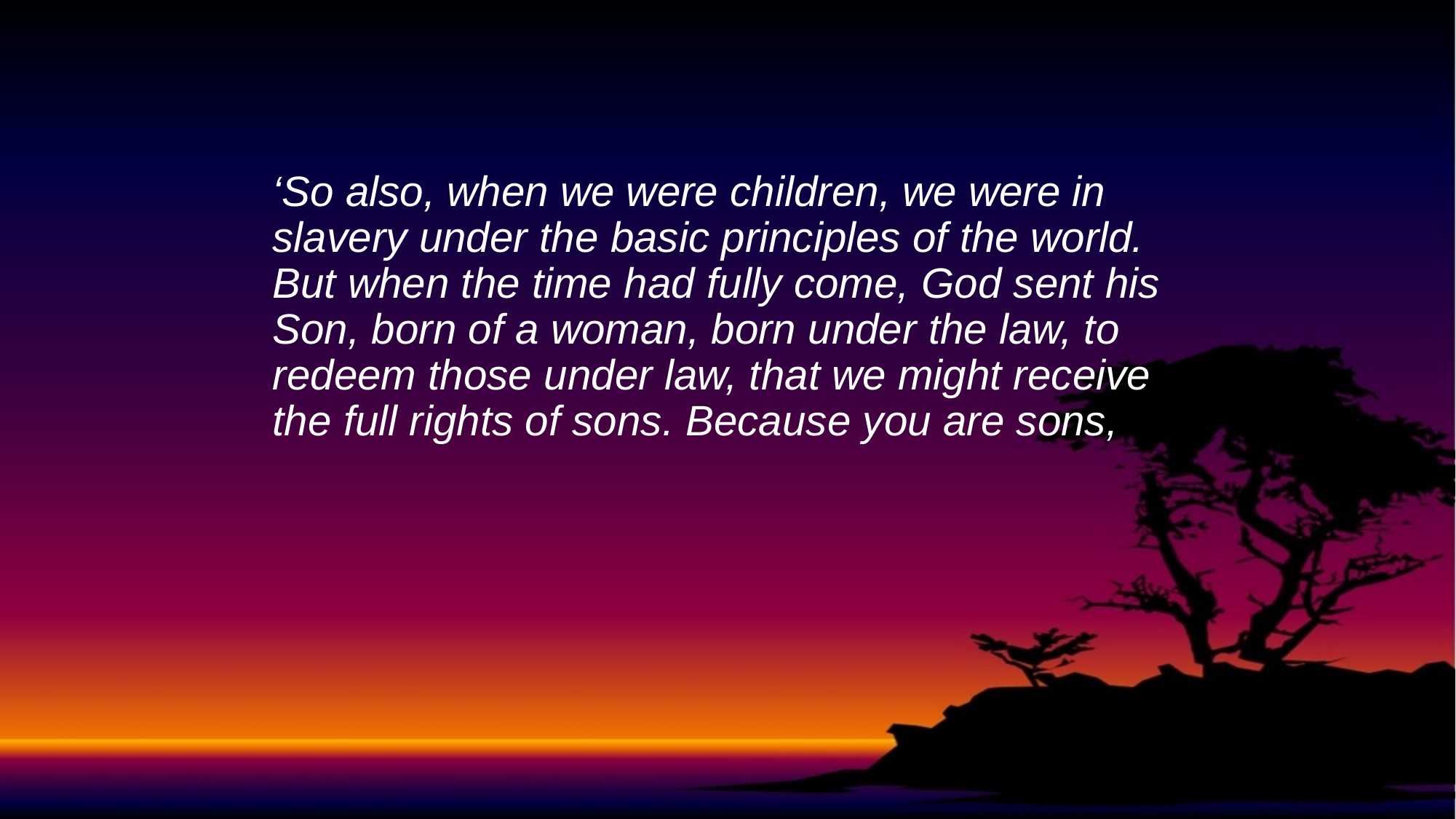

‘So also, when we were children, we were in slavery under the basic principles of the world. But when the time had fully come, God sent his Son, born of a woman, born under the law, to redeem those under law, that we might receive the full rights of sons. Because you are sons,